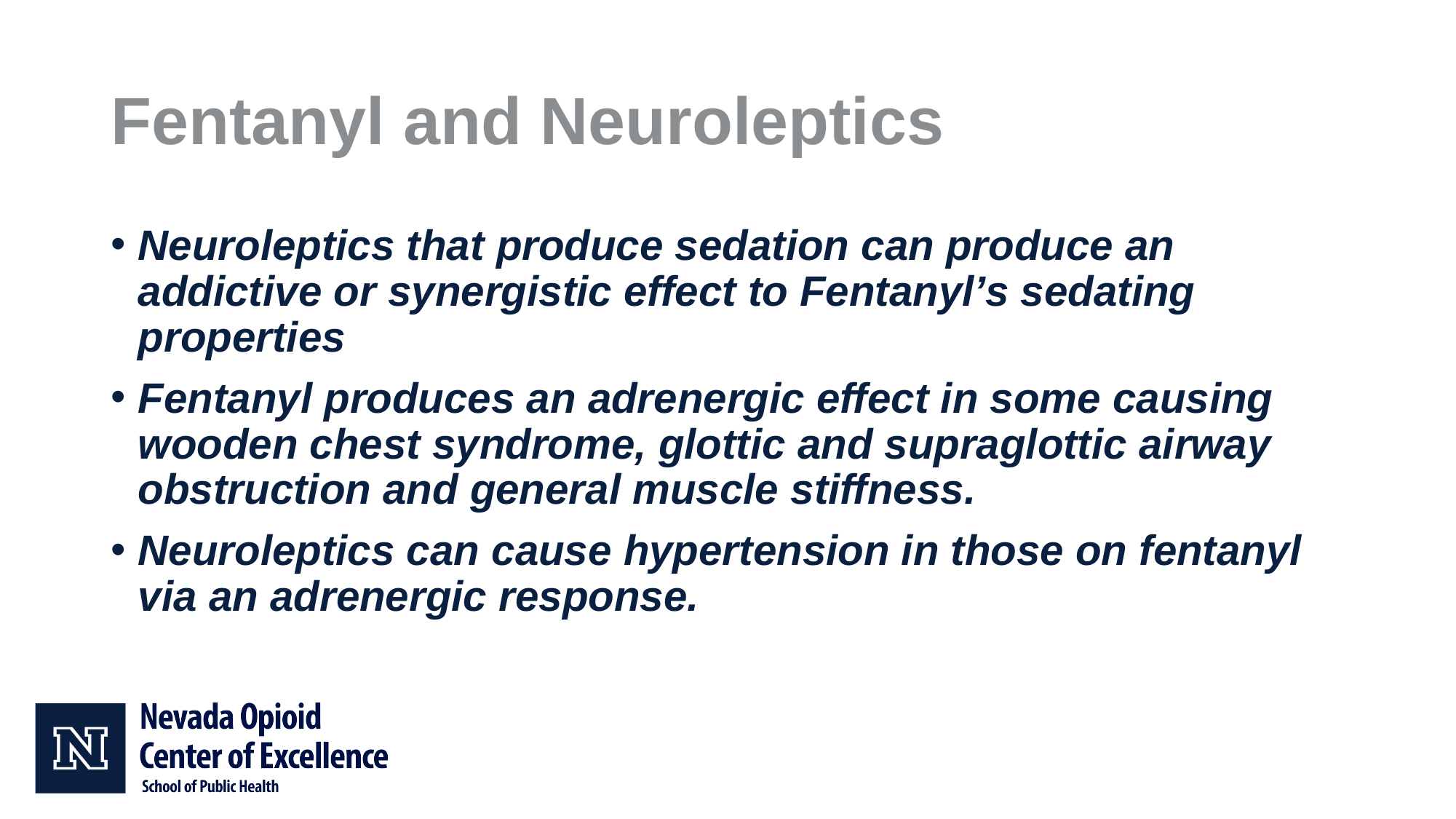

# Fentanyl and Neuroleptics
Neuroleptics that produce sedation can produce an addictive or synergistic effect to Fentanyl’s sedating properties
Fentanyl produces an adrenergic effect in some causing wooden chest syndrome, glottic and supraglottic airway obstruction and general muscle stiffness.
Neuroleptics can cause hypertension in those on fentanyl via an adrenergic response.